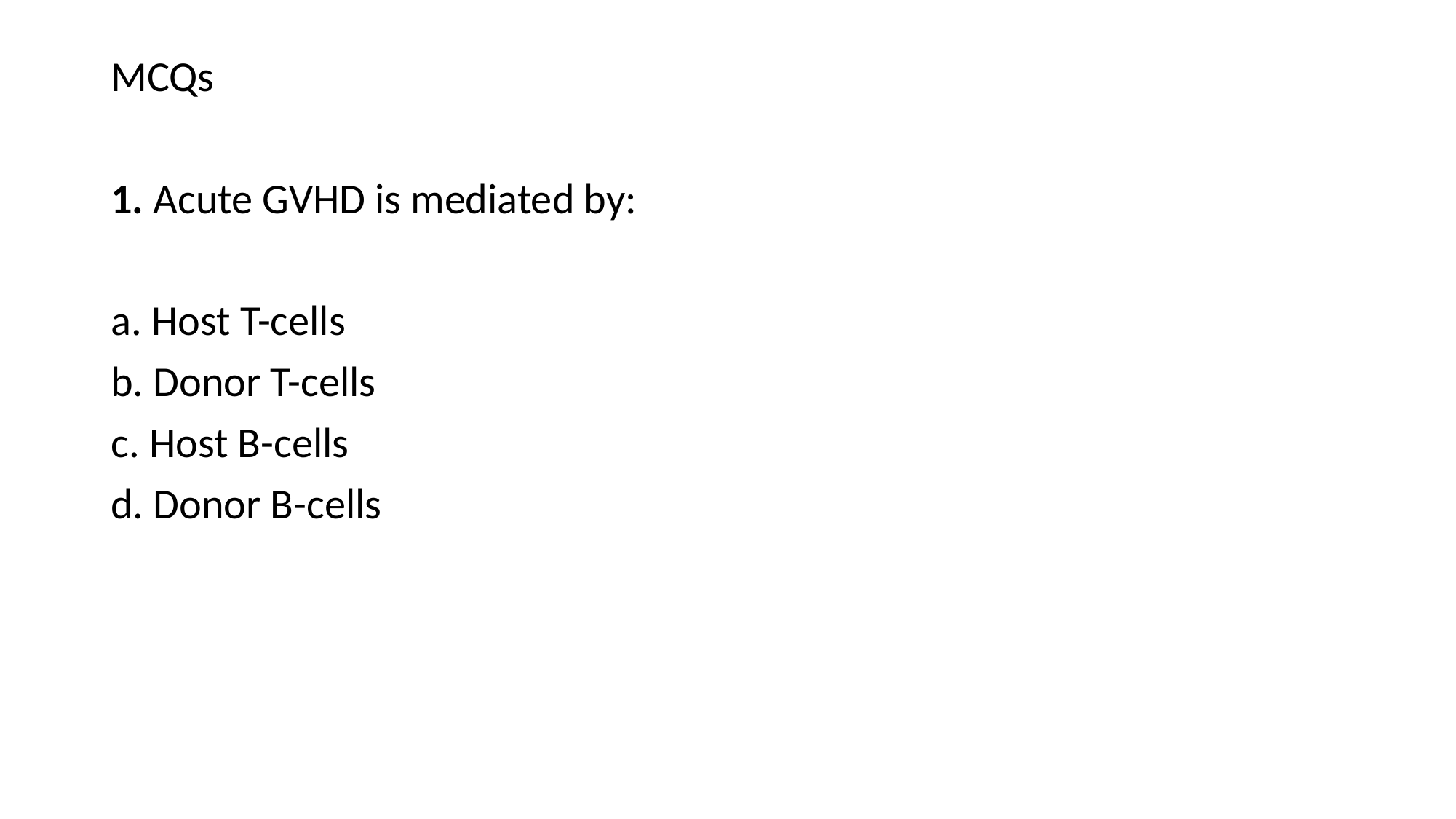

MCQs

1. Acute GVHD is mediated by:

a. Host T-cells
b. Donor T-cells
c. Host B-cells
d. Donor B-cells